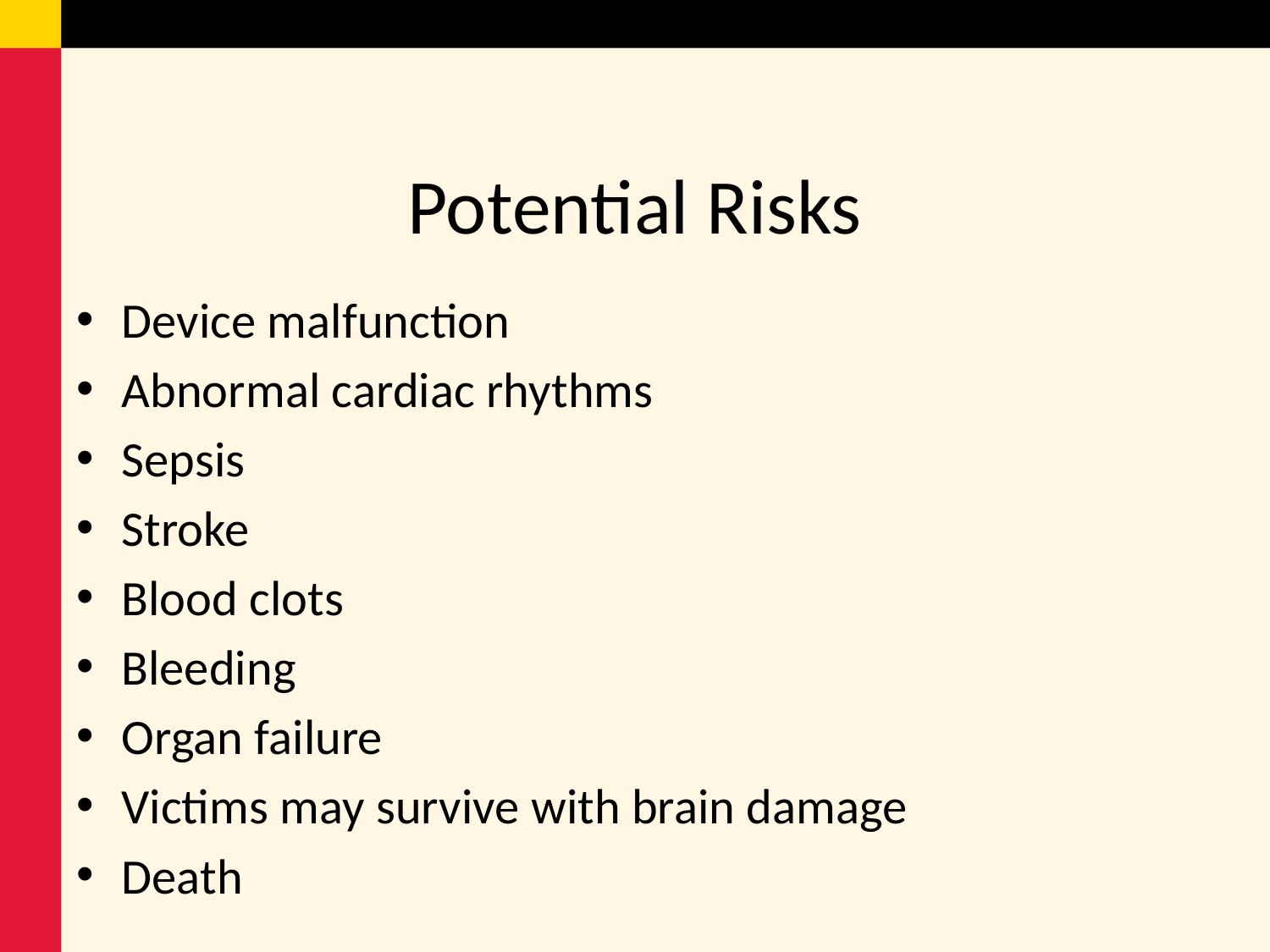

# Potential Risks
Device malfunction
Abnormal cardiac rhythms
Sepsis
Stroke
Blood clots
Bleeding
Organ failure
Victims may survive with brain damage
Death